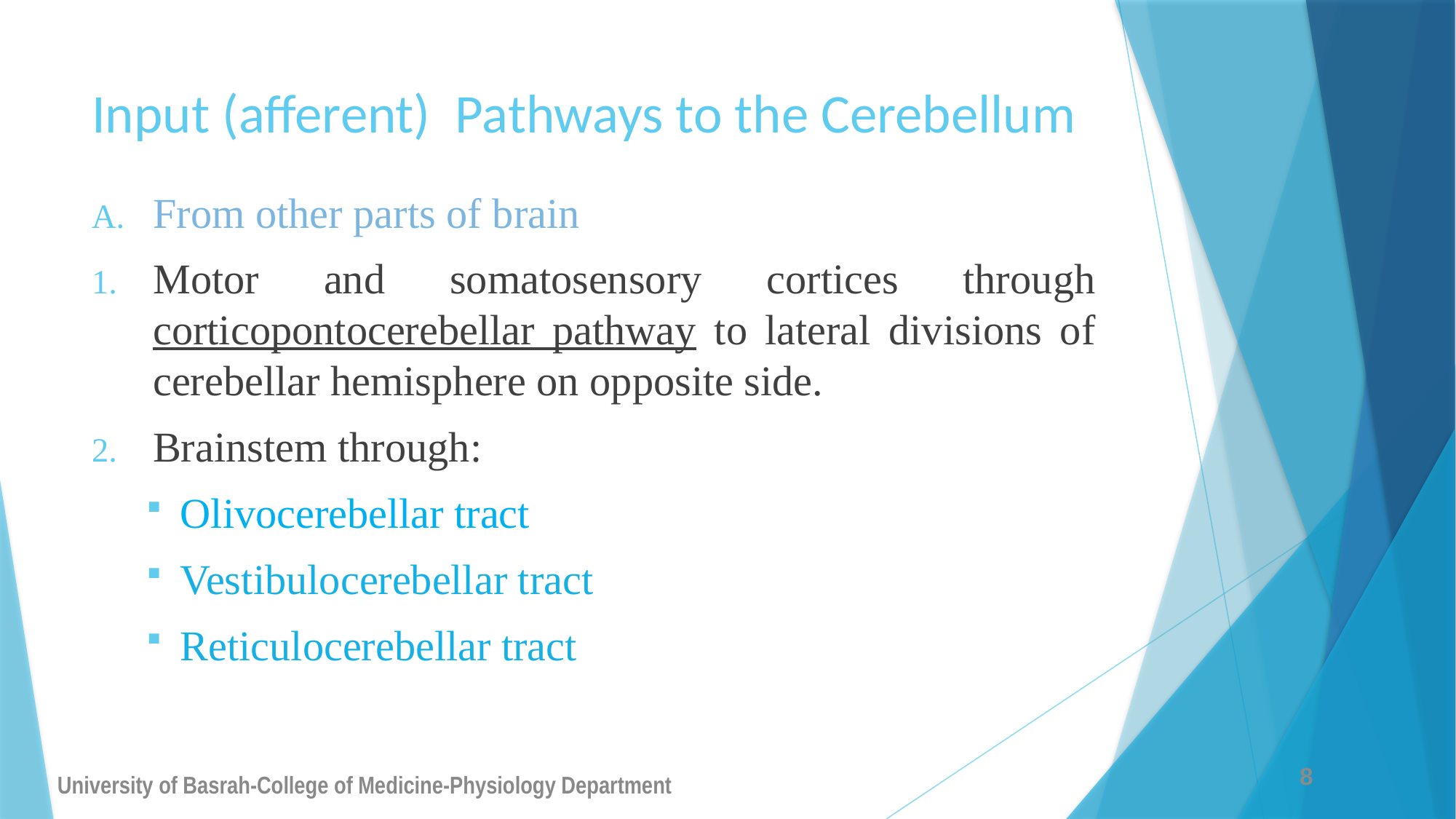

# Input (afferent)  Pathways to the Cerebellum
From other parts of brain
Motor and somatosensory cortices through corticopontocerebellar pathway to lateral divisions of cerebellar hemisphere on opposite side.
Brainstem through:
Olivocerebellar tract
Vestibulocerebellar tract
Reticulocerebellar tract

8
University of Basrah-College of Medicine-Physiology Department